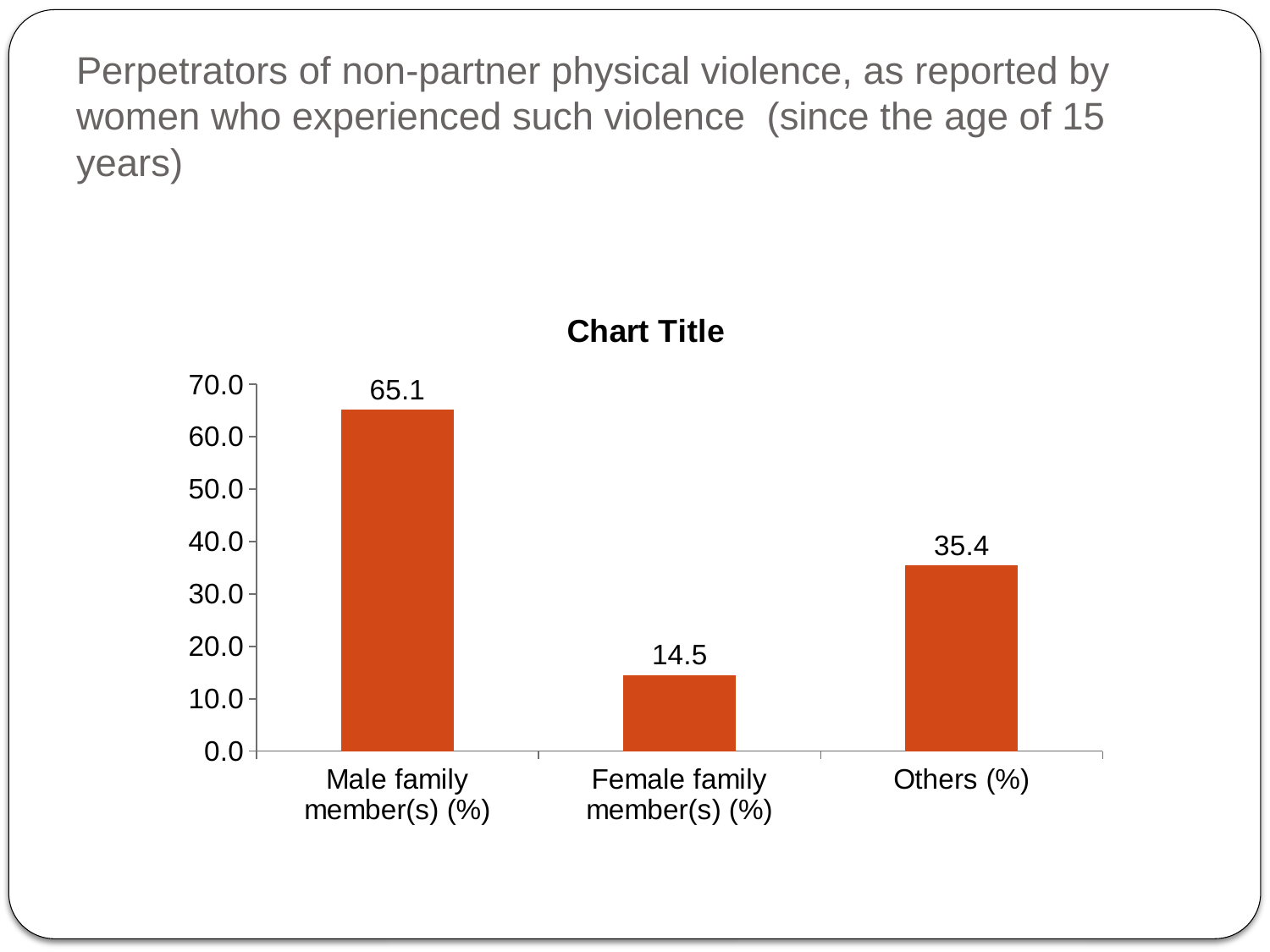

# Perpetrators of non-partner physical violence, as reported by women who experienced such violence  (since the age of 15 years)

### Chart:

| Category |  |
|---|---|
| Male family member(s) (%) | 65.1 |
| Female family member(s) (%) | 14.5 |
| Others (%) | 35.4 |